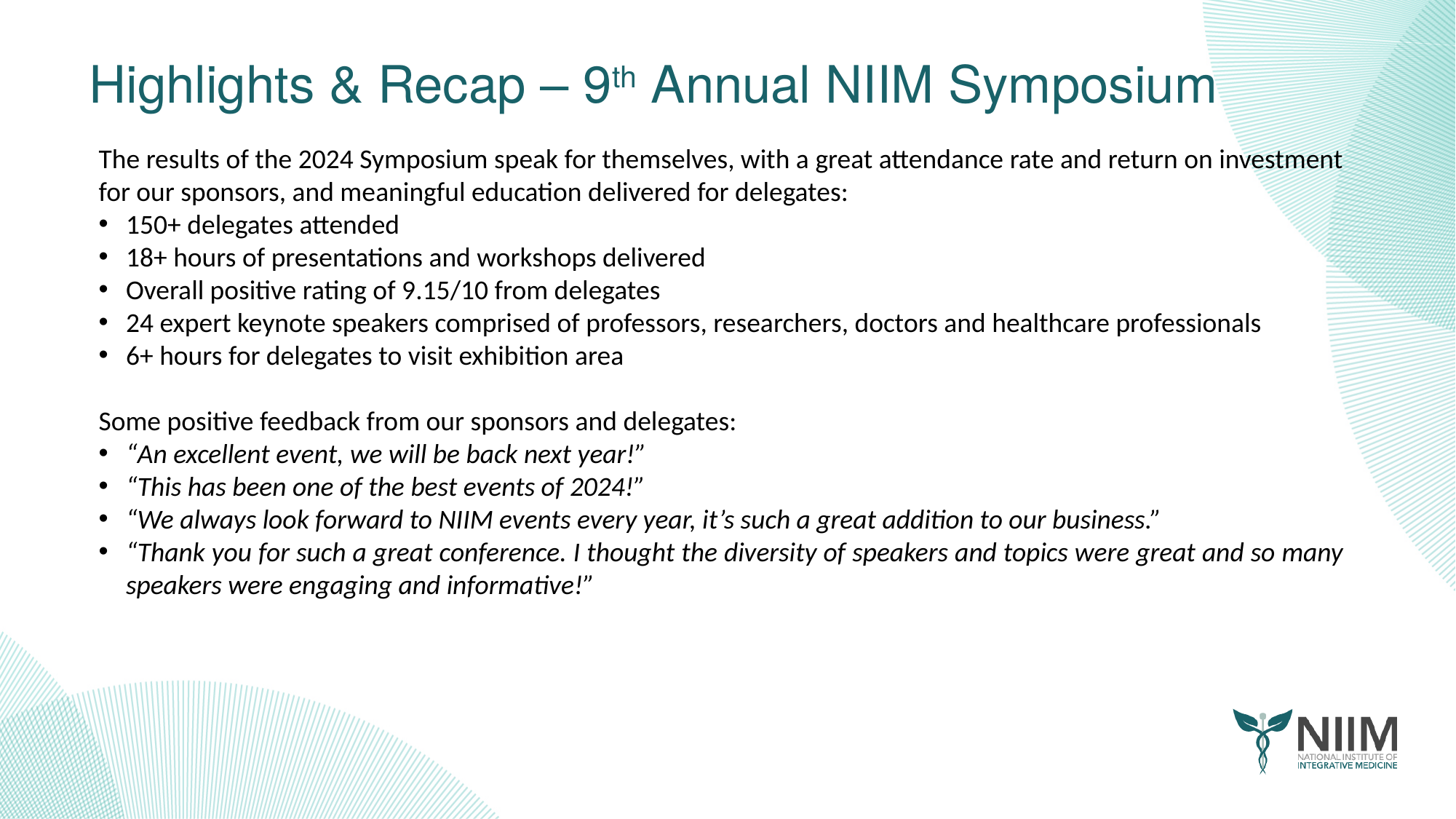

Highlights & Recap – 9th Annual NIIM Symposium
The results of the 2024 Symposium speak for themselves, with a great attendance rate and return on investment for our sponsors, and meaningful education delivered for delegates:
150+ delegates attended
18+ hours of presentations and workshops delivered
Overall positive rating of 9.15/10 from delegates
24 expert keynote speakers comprised of professors, researchers, doctors and healthcare professionals
6+ hours for delegates to visit exhibition area

Some positive feedback from our sponsors and delegates:
“An excellent event, we will be back next year!”
“This has been one of the best events of 2024!”
“We always look forward to NIIM events every year, it’s such a great addition to our business.”
“Thank you for such a great conference. I thought the diversity of speakers and topics were great and so many speakers were engaging and informative!”